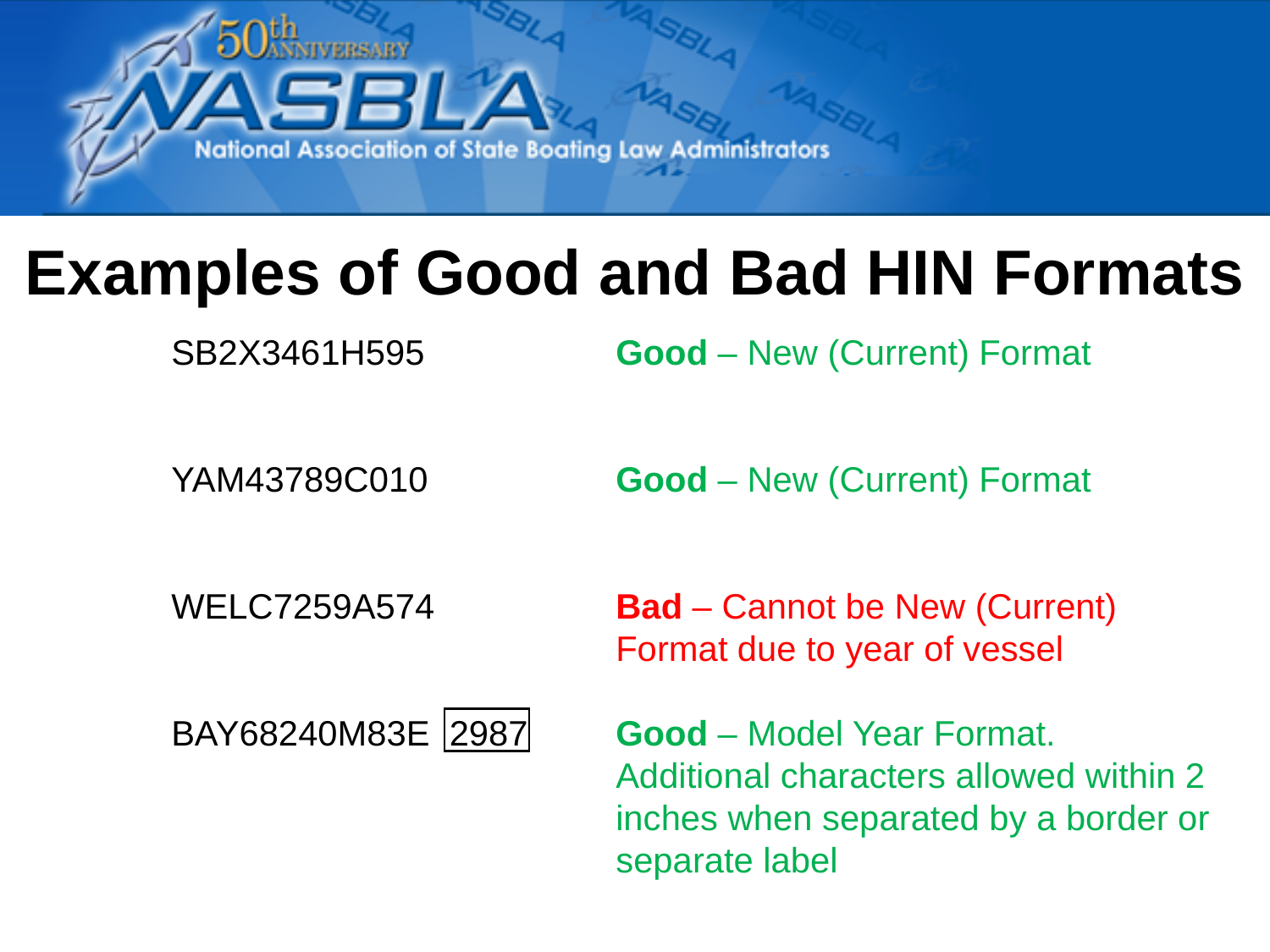

Examples of Good and Bad HIN Formats
SB2X3461H595

YAM43789C010

WELC7259A574

BAY68240M83E  2987
Good – New (Current) Format

Good – New (Current) Format

Bad – Cannot be New (Current) Format due to year of vessel

Good – Model Year Format.  Additional characters allowed within 2 inches when separated by a border or separate label